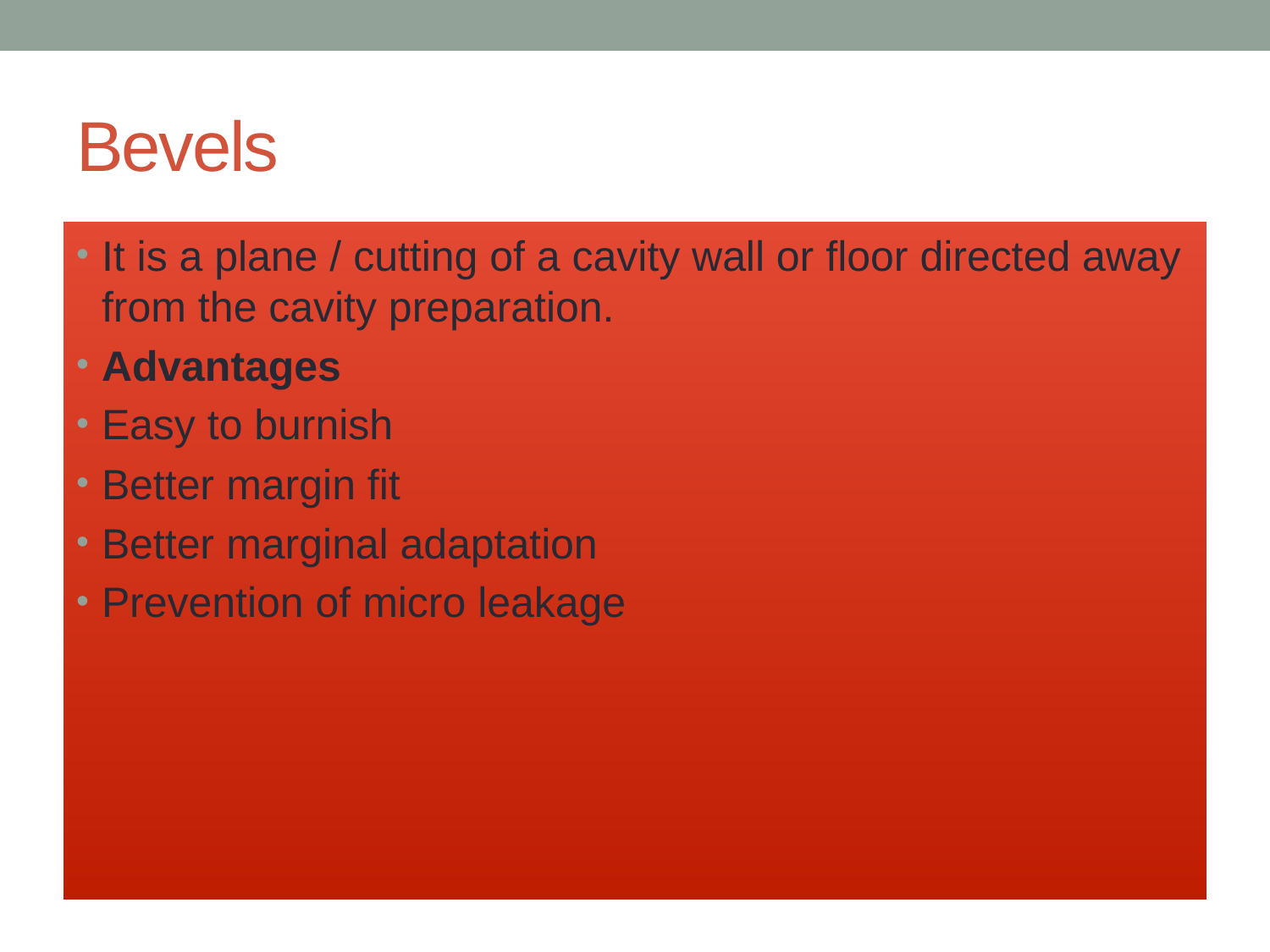

# Bevels
It is a plane / cutting of a cavity wall or floor directed away from the cavity preparation.
Advantages
Easy to burnish
Better margin fit
Better marginal adaptation
Prevention of micro leakage